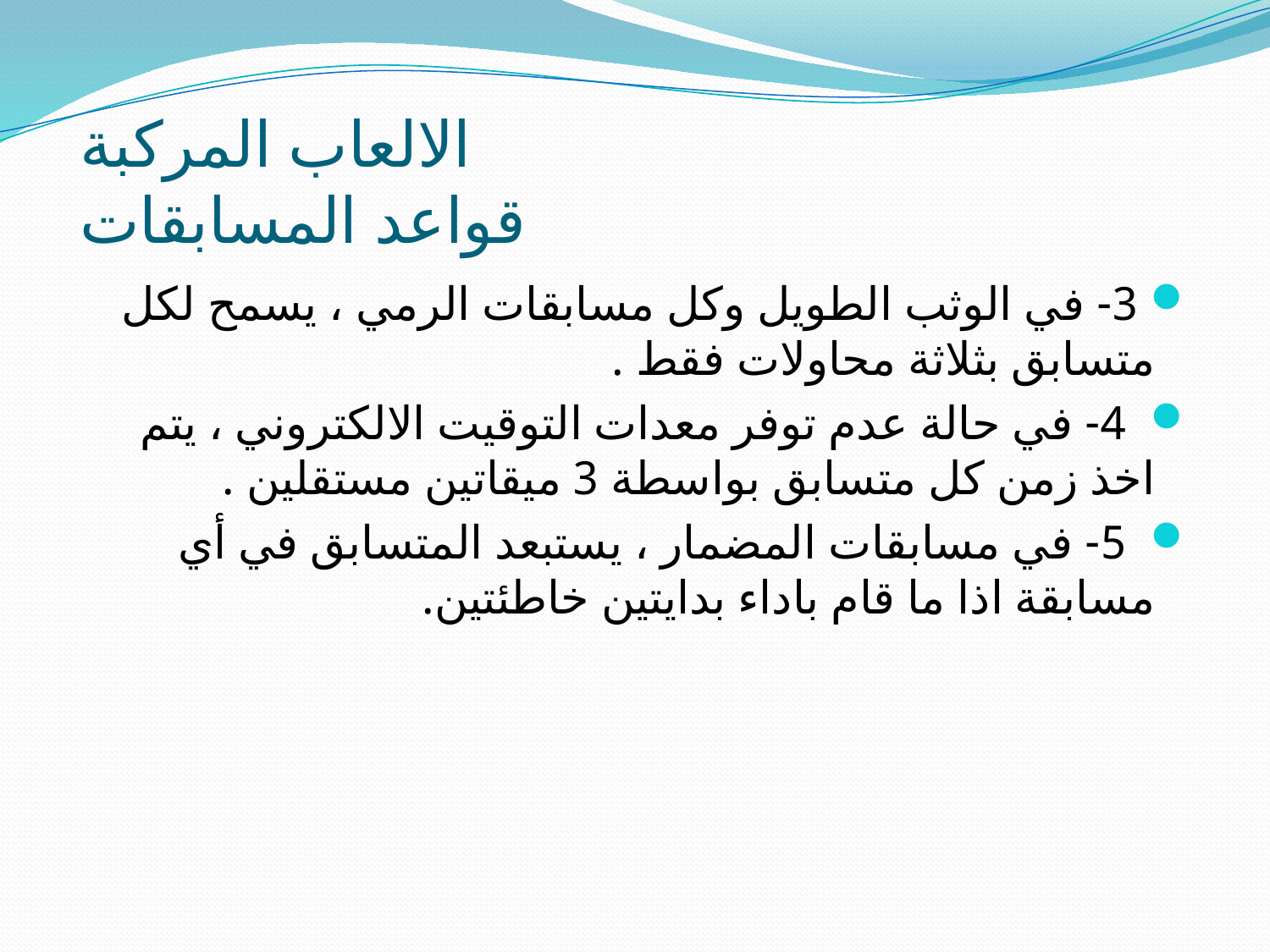

# الالعاب المركبة قواعد المسابقات
 3- في الوثب الطويل وكل مسابقات الرمي ، يسمح لكل متسابق بثلاثة محاولات فقط .
  4- في حالة عدم توفر معدات التوقيت الالكتروني ، يتم اخذ زمن كل متسابق بواسطة 3 ميقاتين مستقلين .
  5- في مسابقات المضمار ، يستبعد المتسابق في أي مسابقة اذا ما قام باداء بدايتين خاطئتين.